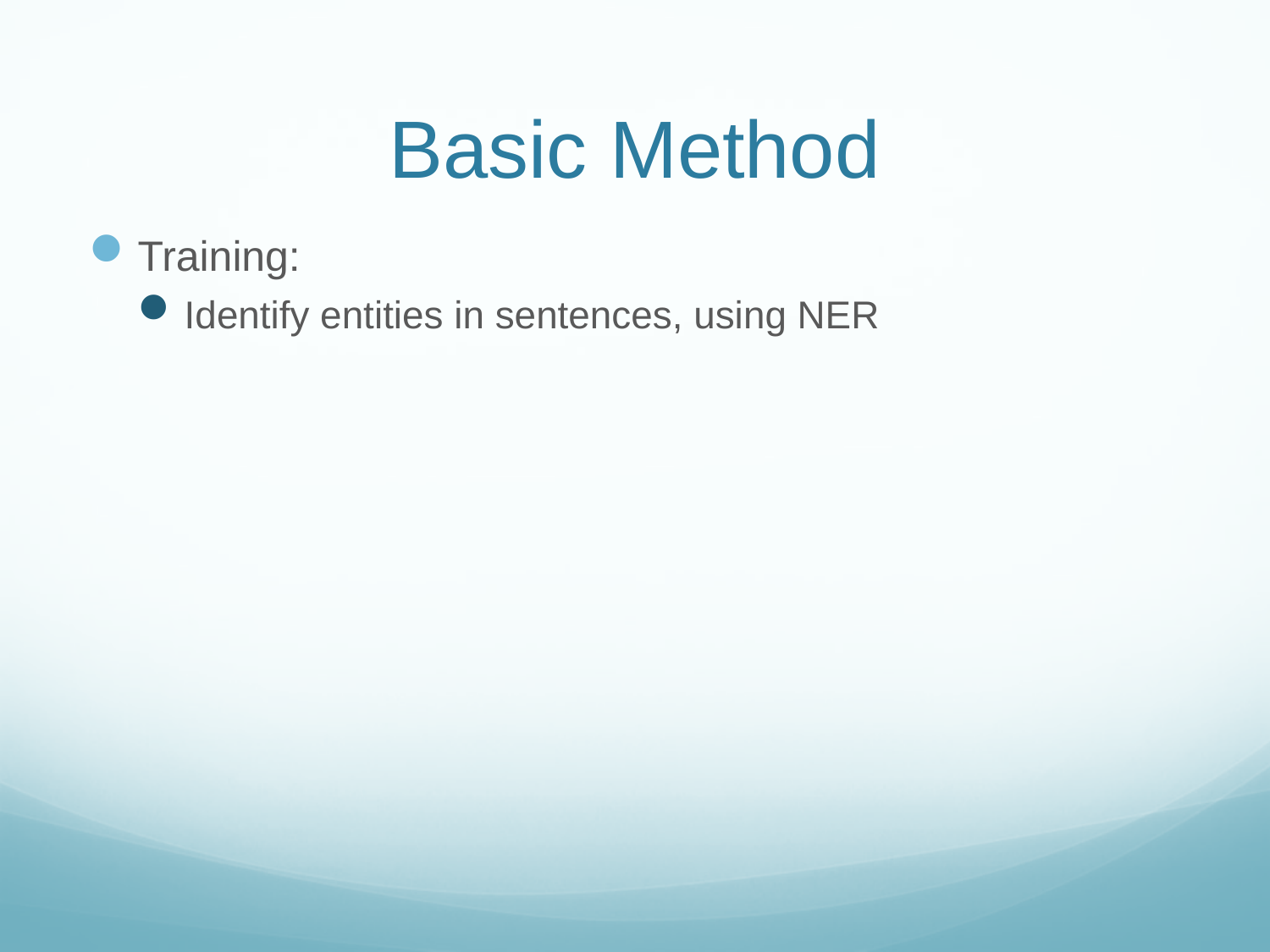

# Basic Method
Training:
Identify entities in sentences, using NER